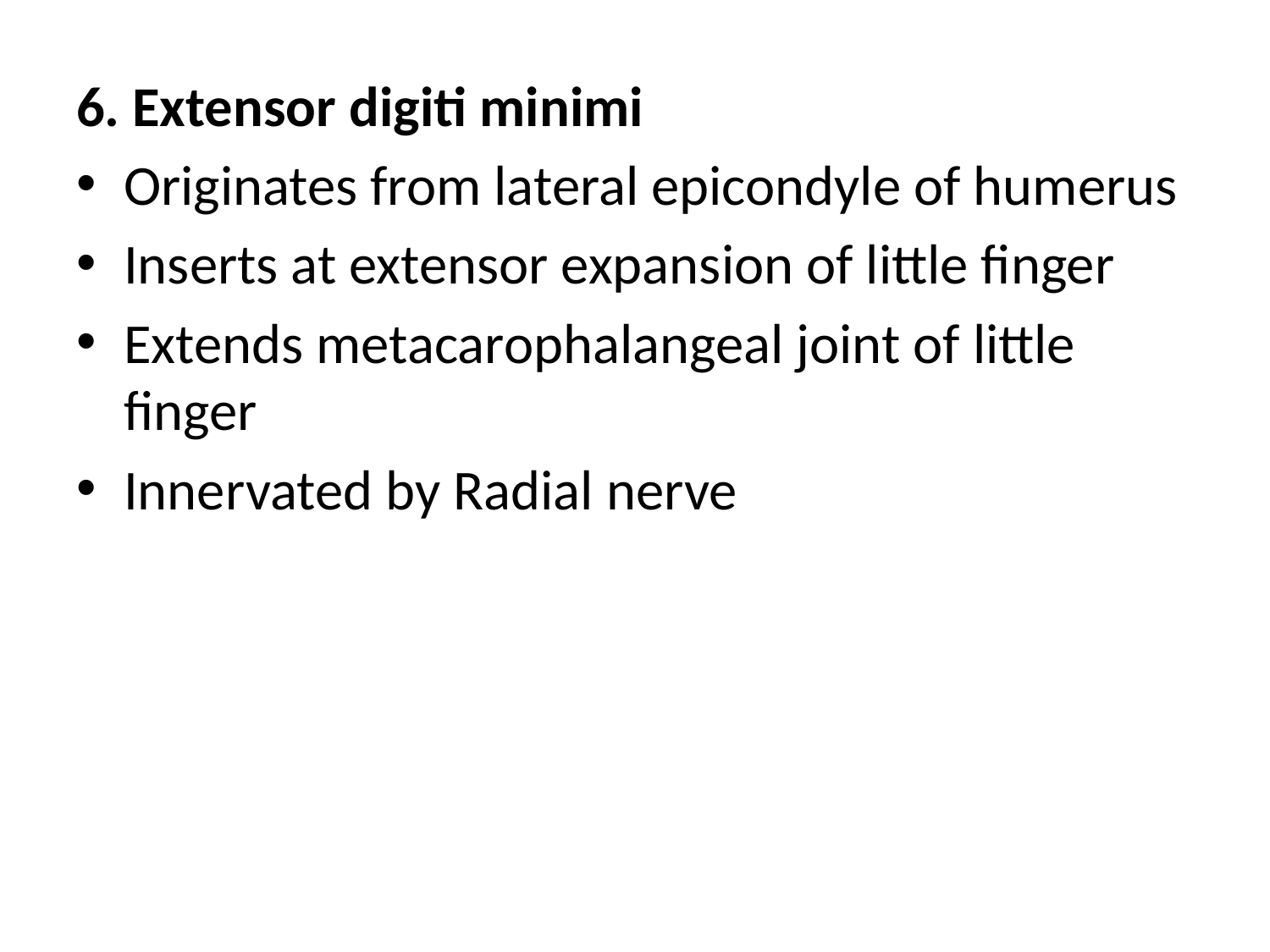

6. Extensor digiti minimi
Originates from lateral epicondyle of humerus
Inserts at extensor expansion of little finger
Extends metacarophalangeal joint of little finger
Innervated by Radial nerve